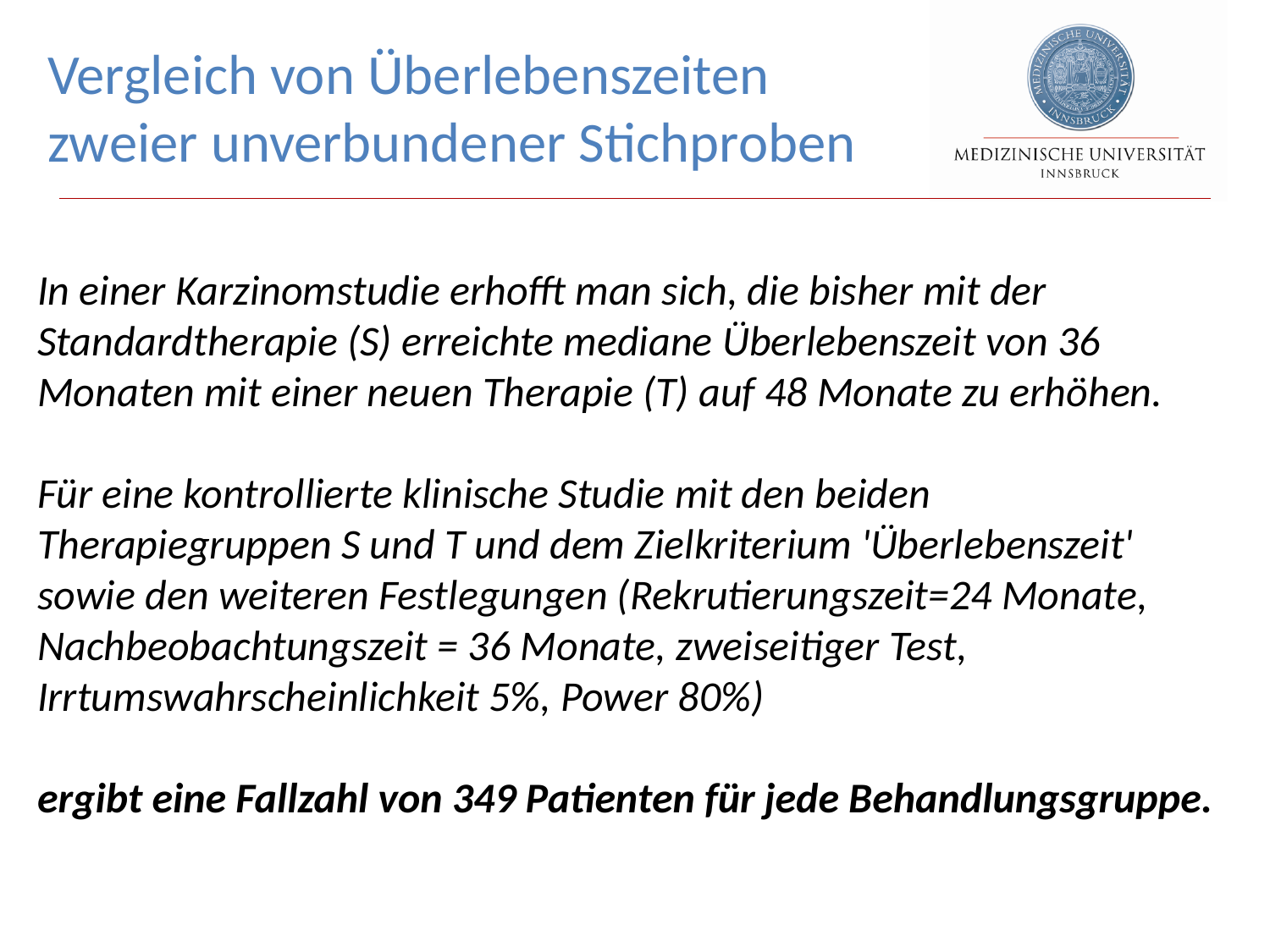

Vergleich von Überlebenszeiten
zweier unverbundener Stichproben
In einer Karzinomstudie erhofft man sich, die bisher mit der Standardtherapie (S) erreichte mediane Überlebenszeit von 36 Monaten mit einer neuen Therapie (T) auf 48 Monate zu erhöhen.

Für eine kontrollierte klinische Studie mit den beiden Therapiegruppen S und T und dem Zielkriterium 'Überlebenszeit' sowie den weiteren Festlegungen (Rekrutierungszeit=24 Monate, Nachbeobachtungszeit = 36 Monate, zweiseitiger Test, Irrtumswahrscheinlichkeit 5%, Power 80%)

ergibt eine Fallzahl von 349 Patienten für jede Behandlungsgruppe.